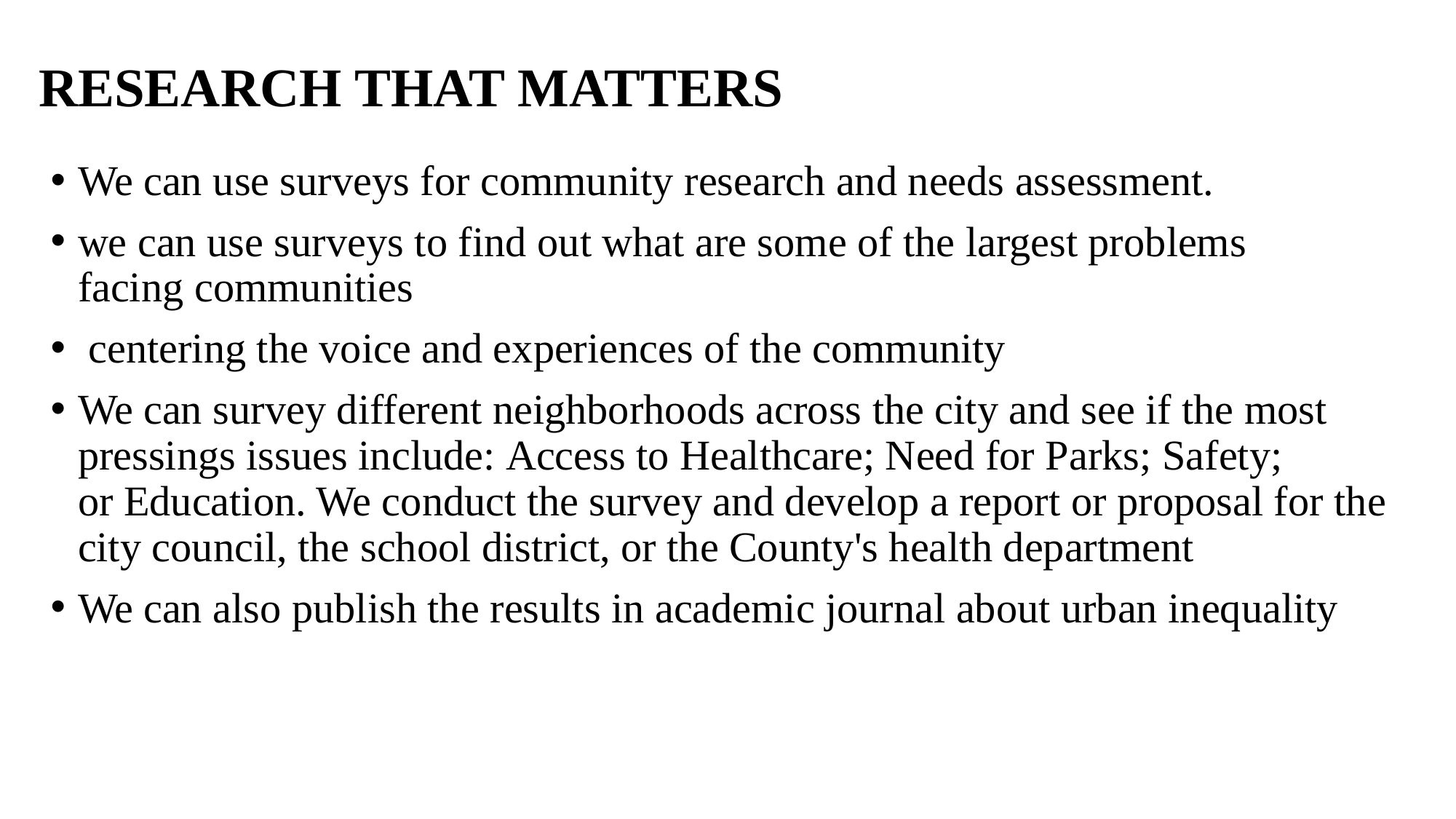

# RESEARCH THAT MATTERS
We can use surveys for community research and needs assessment.
we can use surveys to find out what are some of the largest problems facing communities
 centering the voice and experiences of the community
We can survey different neighborhoods across the city and see if the most pressings issues include: Access to Healthcare; Need for Parks; Safety; or Education. We conduct the survey and develop a report or proposal for the city council, the school district, or the County's health department
We can also publish the results in academic journal about urban inequality